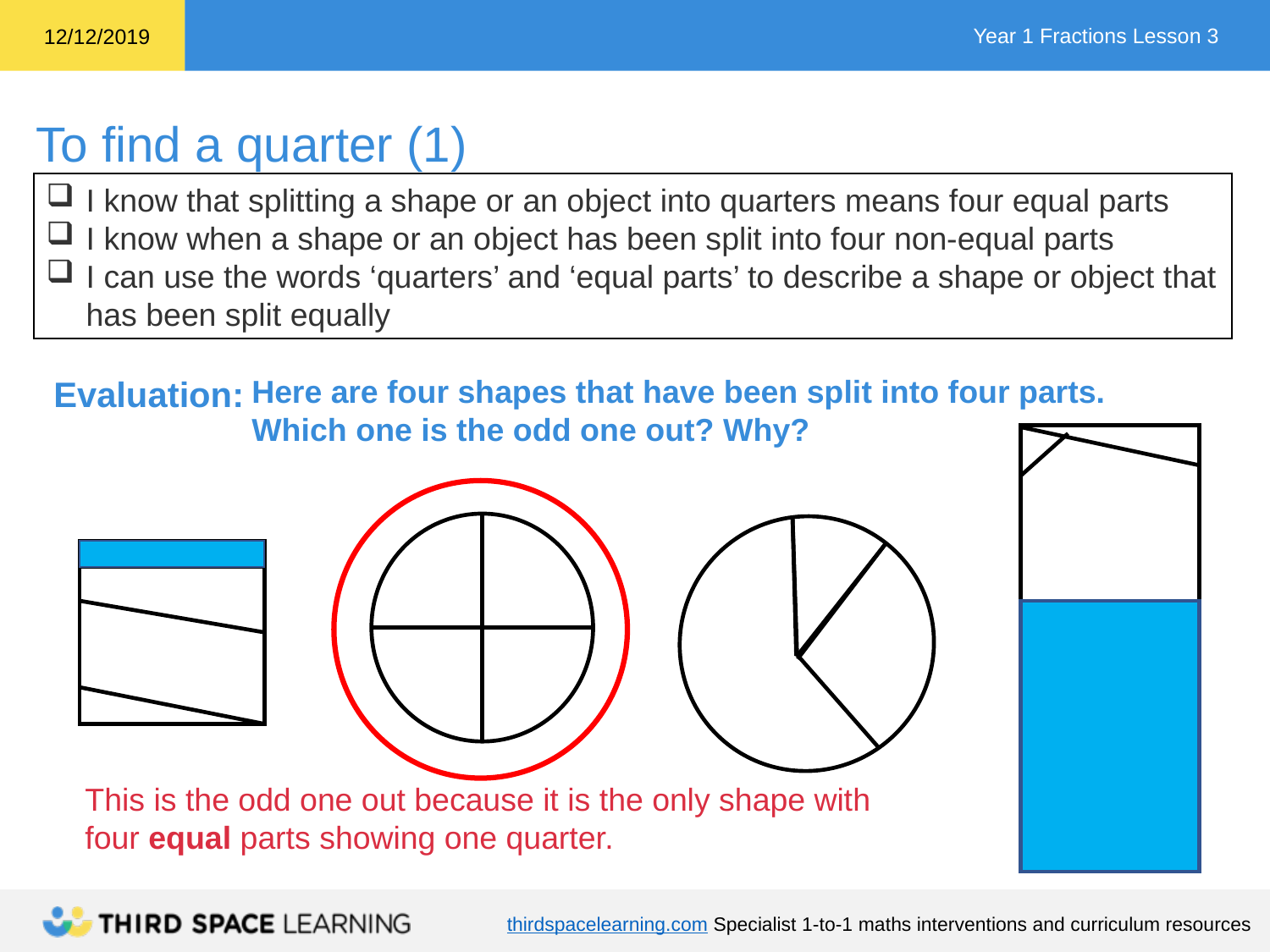

I know that splitting a shape or an object into quarters means four equal parts
I know when a shape or an object has been split into four non-equal parts
I can use the words ‘quarters’ and ‘equal parts’ to describe a shape or object that has been split equally
Evaluation:
Here are four shapes that have been split into four parts.
Which one is the odd one out? Why?

This is the odd one out because it is the only shape with
four equal parts showing one quarter.